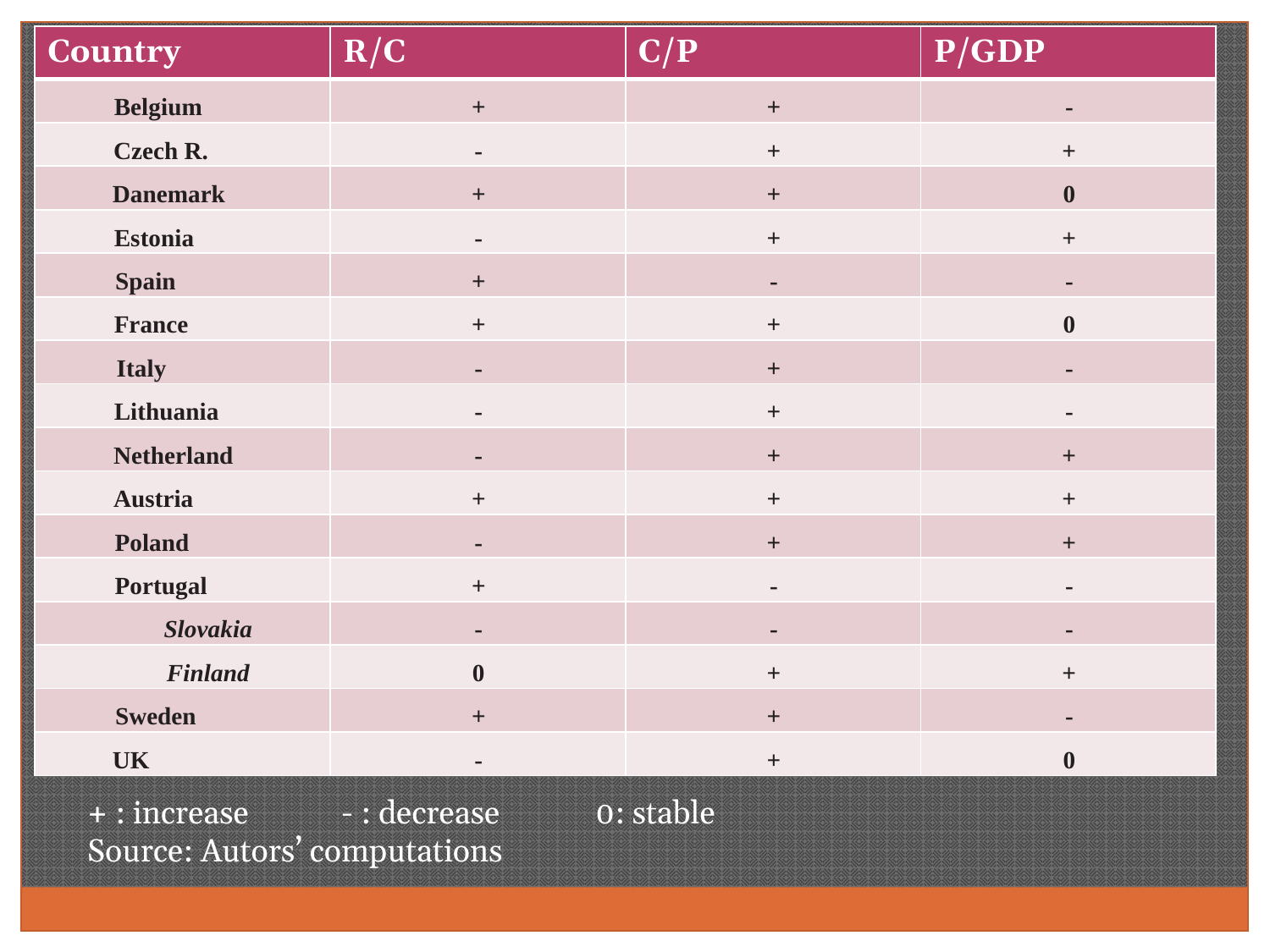

| Country | R/C | C/P | P/GDP |
| --- | --- | --- | --- |
| Belgium | + | + | - |
| Czech R. | - | + | + |
| Danemark | + | + | 0 |
| Estonia | - | + | + |
| Spain | + | - | - |
| France | + | + | 0 |
| Italy | - | + | - |
| Lithuania | - | + | - |
| Netherland | - | + | + |
| Austria | + | + | + |
| Poland | - | + | + |
| Portugal | + | - | - |
| Slovakia | - | - | - |
| Finland | 0 | + | + |
| Sweden | + | + | - |
| UK | - | + | 0 |
+ : increase	- : decrease	0: stable
Source: Autors’ computations